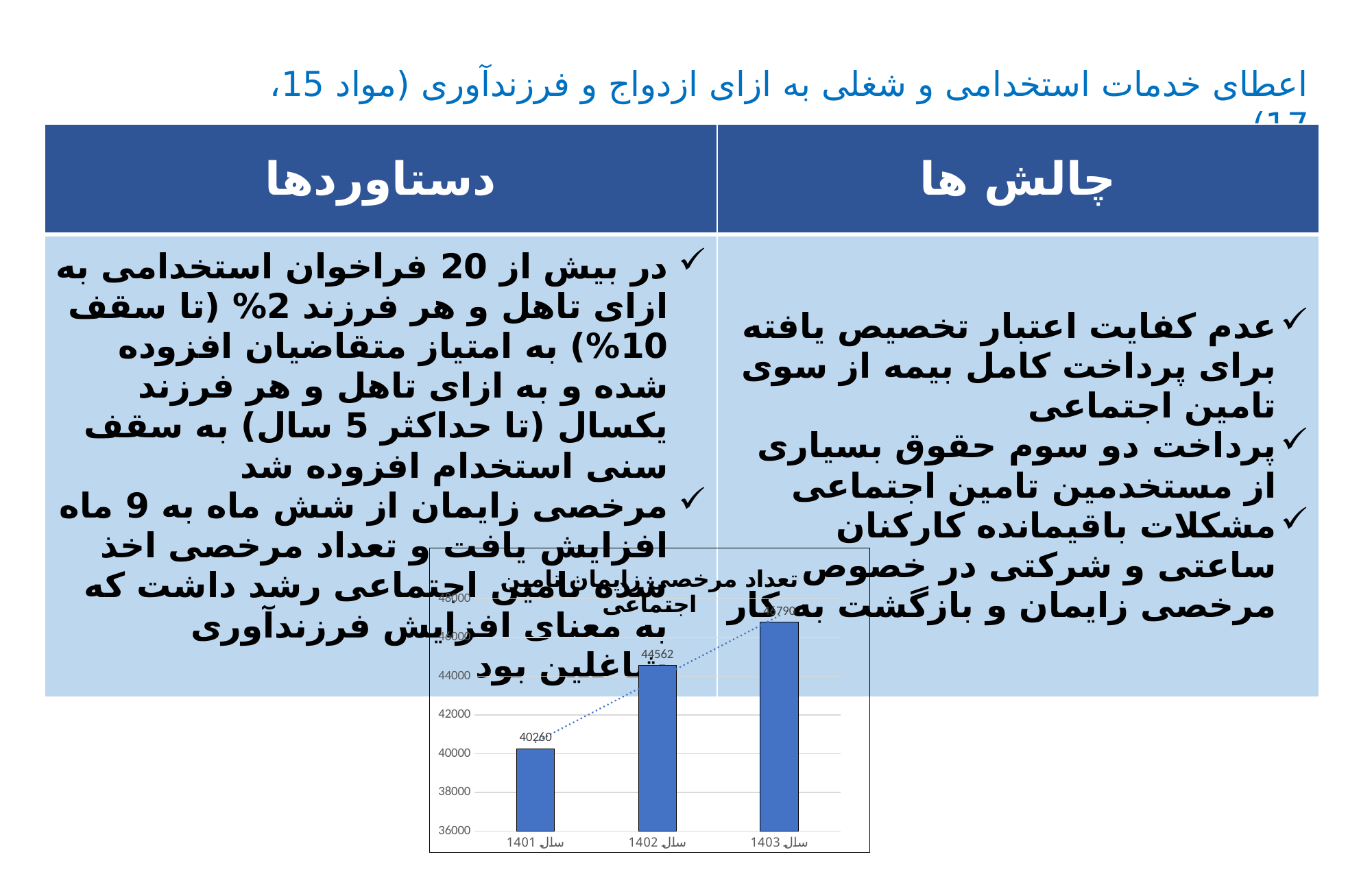

اعطای خدمات استخدامی و شغلی به ازای ازدواج و فرزندآوری (مواد 15، 17)
| دستاوردها | چالش ها |
| --- | --- |
| در بیش از 20 فراخوان استخدامی به ازای تاهل و هر فرزند 2% (تا سقف 10%) به امتیاز متقاضیان افزوده شده و به ازای تاهل و هر فرزند یکسال (تا حداکثر 5 سال) به سقف سنی استخدام افزوده شد مرخصی زایمان از شش ماه به 9 ماه افزایش یافت و تعداد مرخصی اخذ شده تامین اجتماعی رشد داشت که به معنای افزایش فرزندآوری شاغلین بود | عدم کفایت اعتبار تخصیص یافته برای پرداخت کامل بیمه از سوی تامین اجتماعی پرداخت دو سوم حقوق بسیاری از مستخدمین تامین اجتماعی مشکلات باقیمانده کارکنان ساعتی و شرکتی در خصوص مرخصی زایمان و بازگشت به کار |

### Chart: تعداد مرخصی زایمان تامین اجتماعی

| Category | Series 1 |
|---|---|
| سال 1401 | 40260.0 |
| سال 1402 | 44562.0 |
| سال 1403 | 46790.0 |